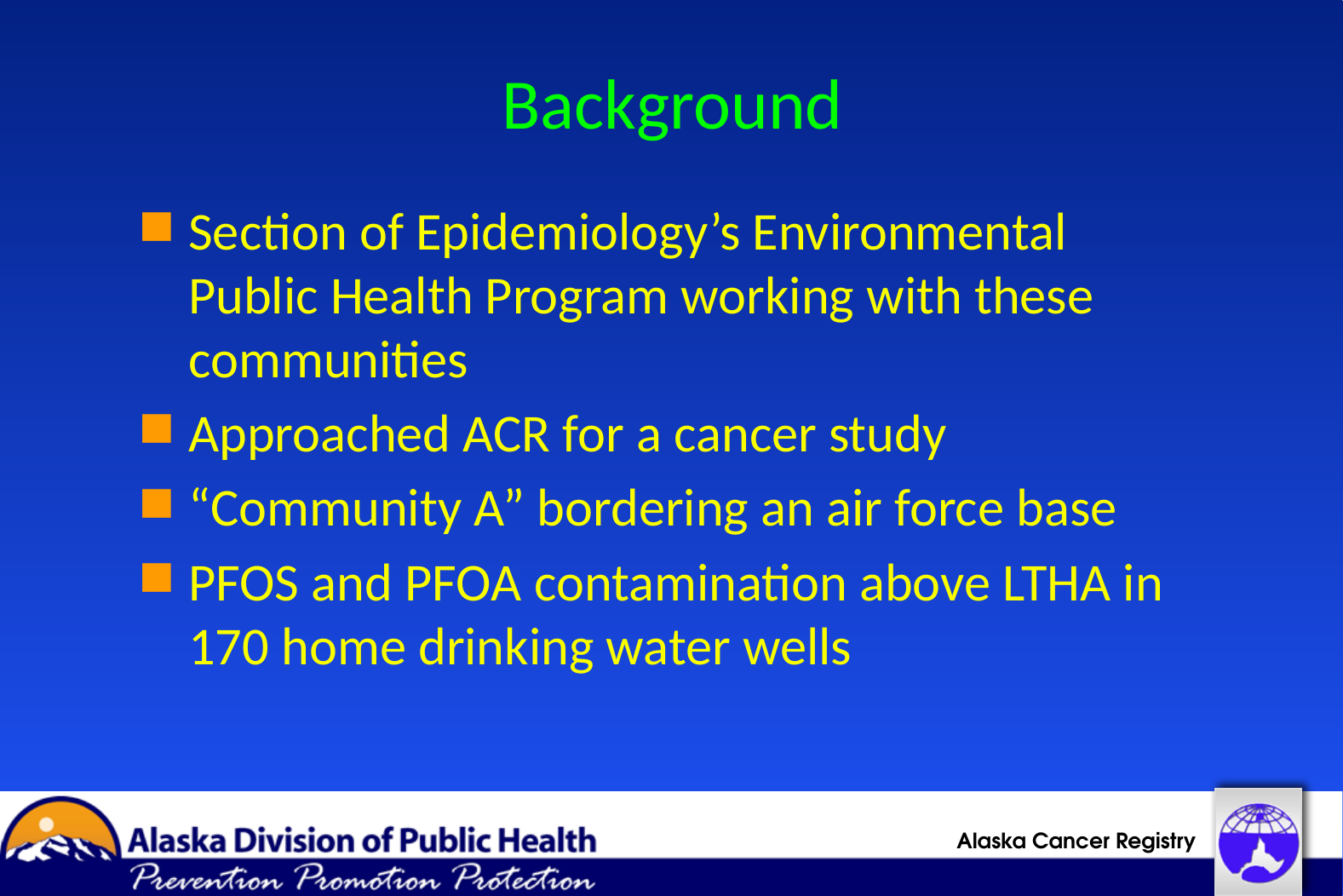

# Background
Section of Epidemiology’s Environmental Public Health Program working with these communities
Approached ACR for a cancer study
“Community A” bordering an air force base
PFOS and PFOA contamination above LTHA in 170 home drinking water wells